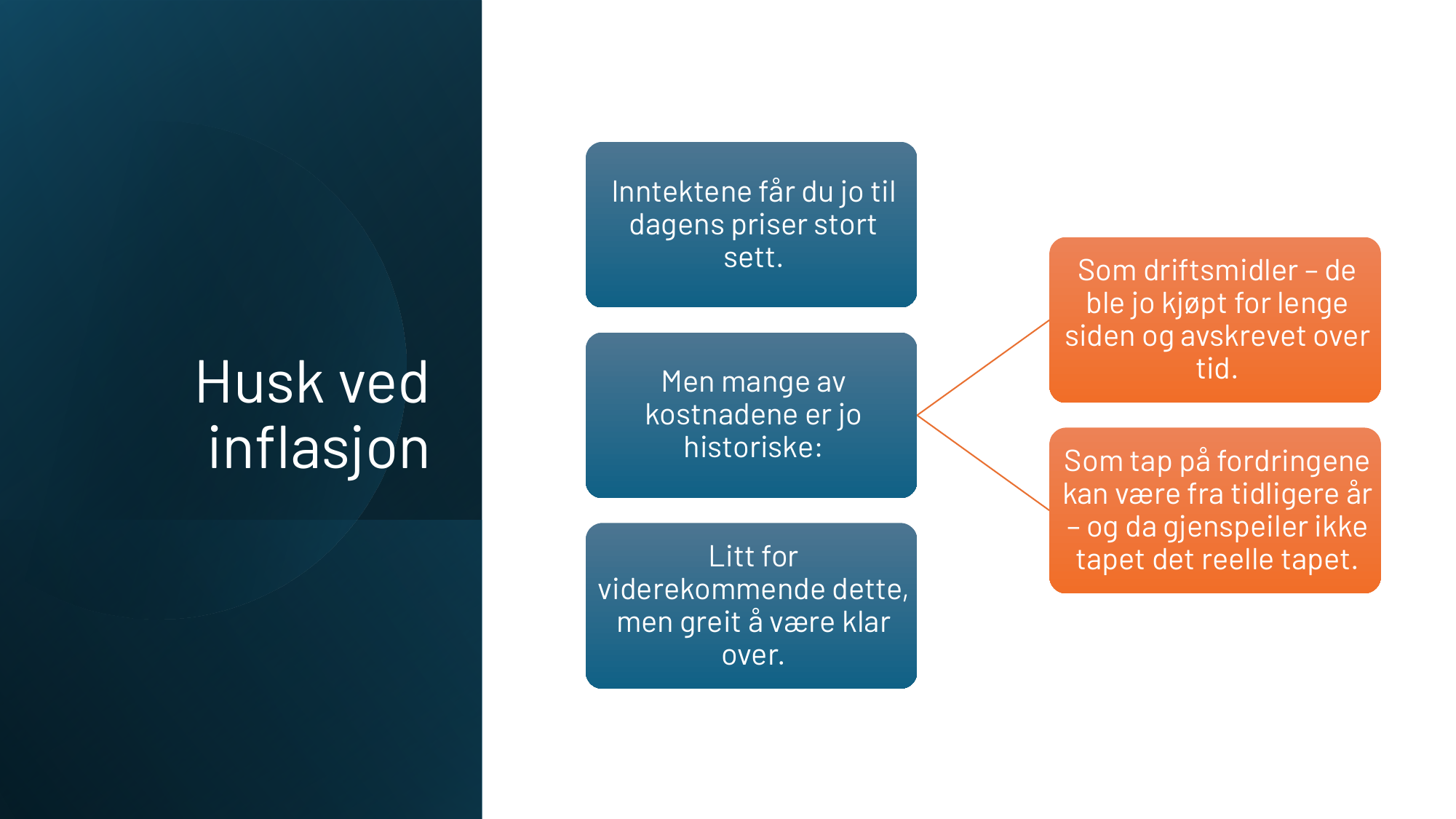

Inntektene får du jo til dagens priser stort sett.
Men mange av kostnadene er jo historiske:

Som driftsmidler – de ble jo kjøpt for lenge siden og avskrevet over tid.

Som tap på fordringene kan være fra tidligere år – og da gjenspeiler ikke tapet det reelle tapet.
Litt for viderekommende dette, men greit å være klar over.

# Husk ved inflasjon